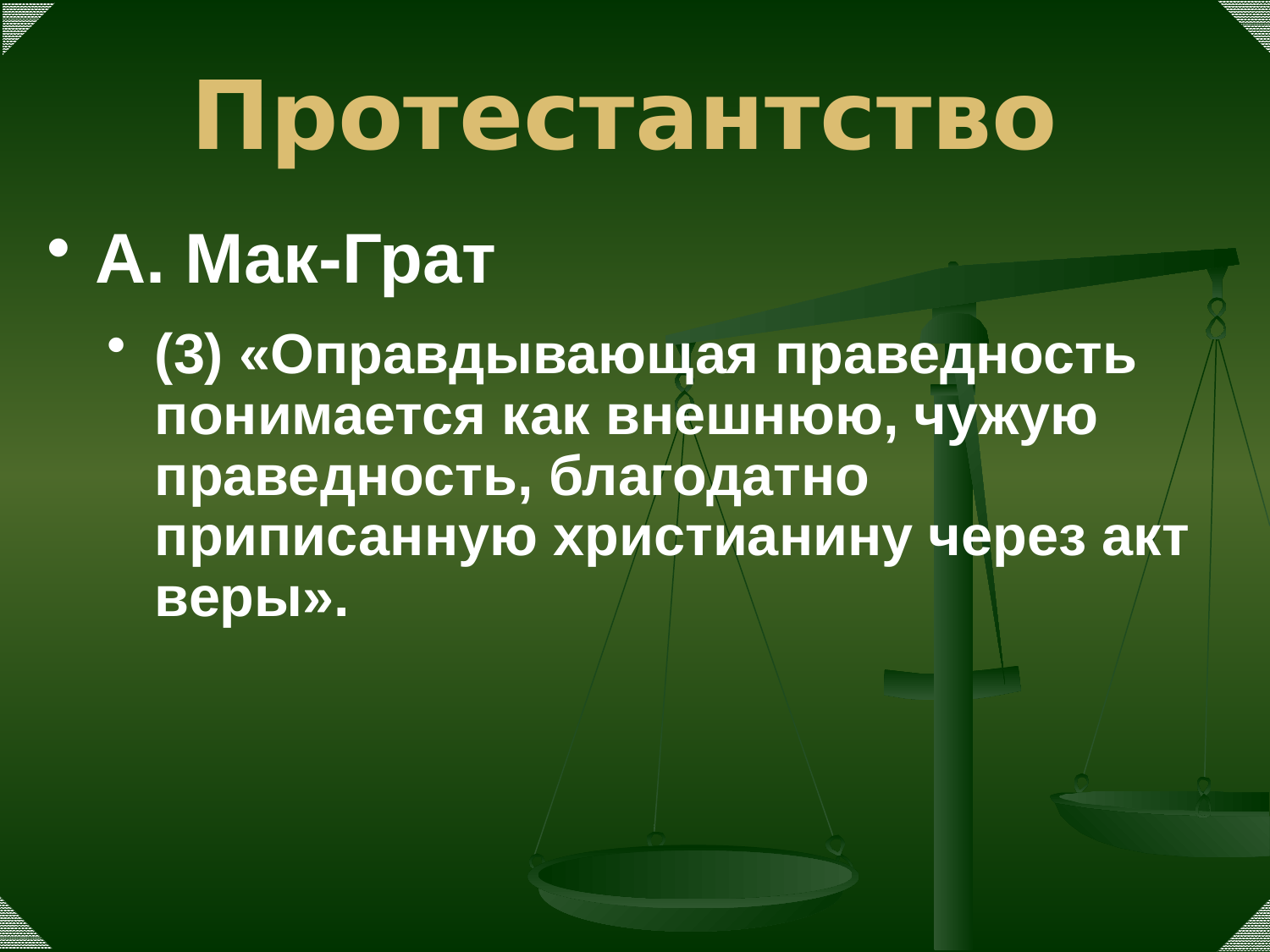

# Протестантство
А. Мак-Грат
(3) «Оправдывающая праведность понимается как внешнюю, чужую праведность, благодатно приписанную христианину через акт веры».